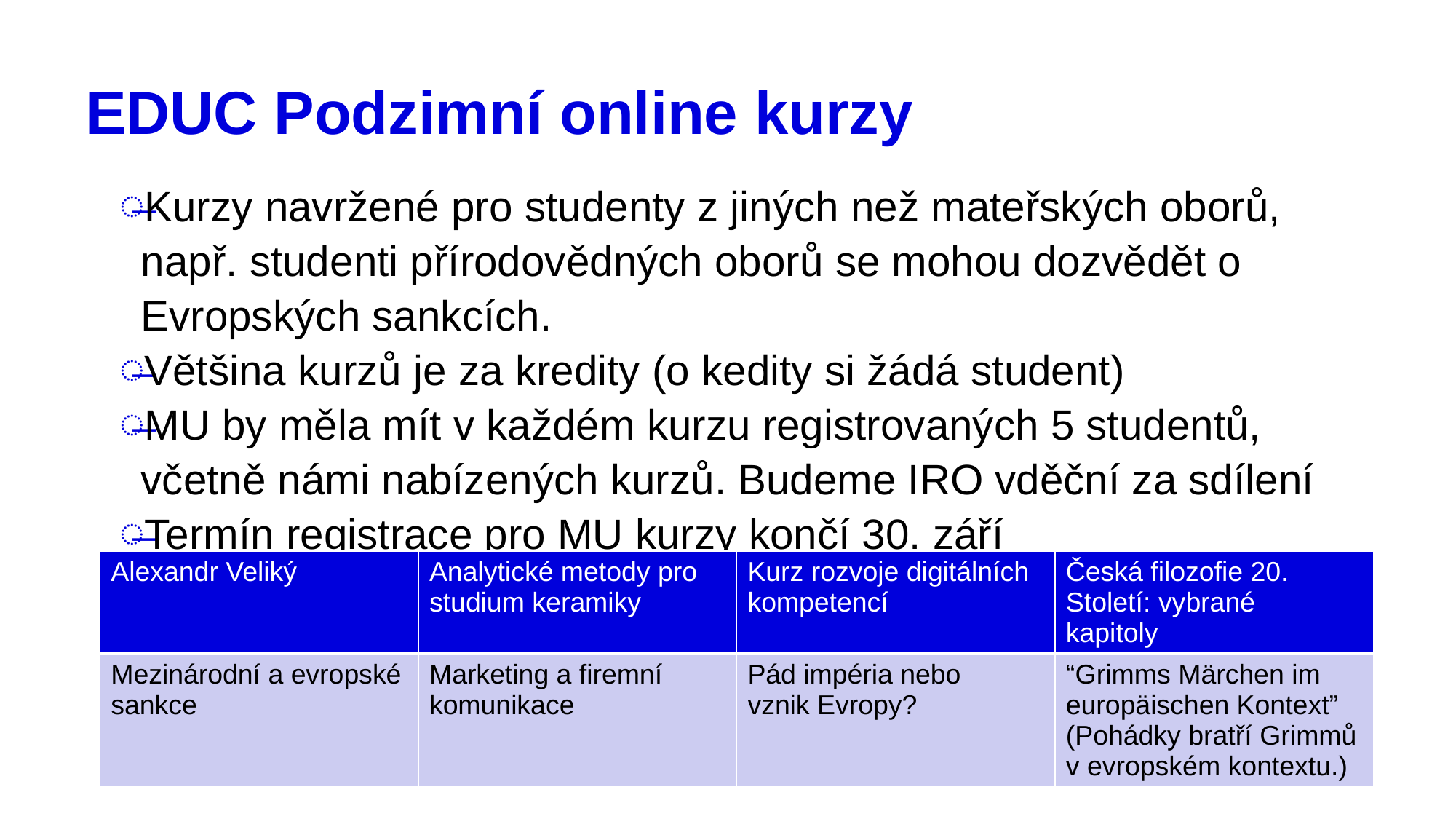

# EDUC Podzimní online kurzy
Kurzy navržené pro studenty z jiných než mateřských oborů, např. studenti přírodovědných oborů se mohou dozvědět o Evropských sankcích.
Většina kurzů je za kredity (o kedity si žádá student)
MU by měla mít v každém kurzu registrovaných 5 studentů, včetně námi nabízených kurzů. Budeme IRO vděční za sdílení
Termín registrace pro MU kurzy končí 30. září
| Alexandr Veliký | Analytické metody pro studium keramiky | Kurz rozvoje digitálních kompetencí | Česká filozofie 20. Století: vybrané kapitoly |
| --- | --- | --- | --- |
| Mezinárodní a evropské sankce | Marketing a firemní komunikace | Pád impéria nebo vznik Evropy? | “Grimms Märchen im europäischen Kontext” (Pohádky bratří Grimmů v evropském kontextu.) |